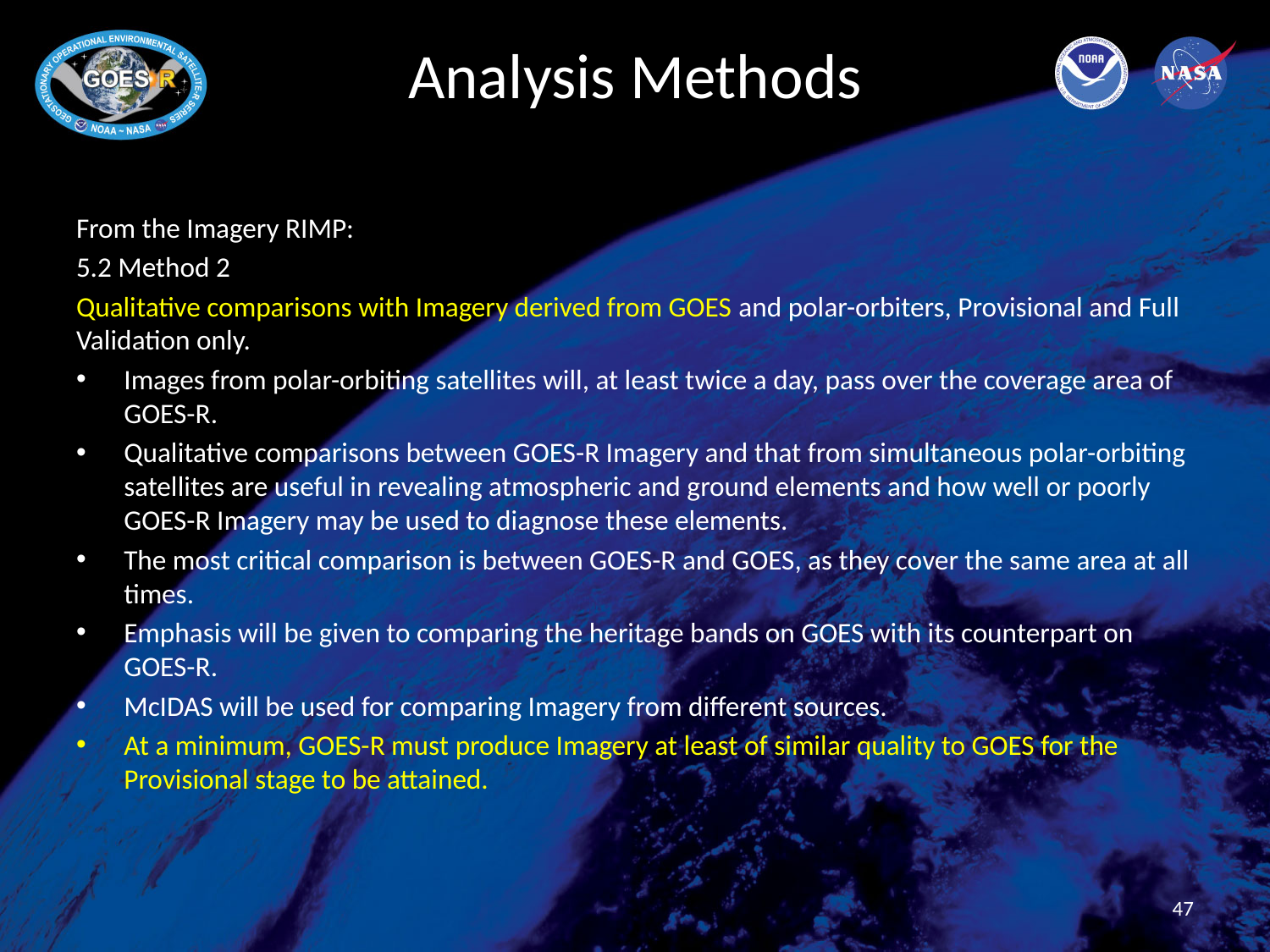

# Analysis Methods
From the Imagery RIMP:
5.2 Method 2
Qualitative comparisons with Imagery derived from GOES and polar-orbiters, Provisional and Full Validation only.
Images from polar-orbiting satellites will, at least twice a day, pass over the coverage area of GOES-R.
Qualitative comparisons between GOES-R Imagery and that from simultaneous polar-orbiting satellites are useful in revealing atmospheric and ground elements and how well or poorly GOES-R Imagery may be used to diagnose these elements.
The most critical comparison is between GOES-R and GOES, as they cover the same area at all times.
Emphasis will be given to comparing the heritage bands on GOES with its counterpart on GOES-R.
McIDAS will be used for comparing Imagery from different sources.
At a minimum, GOES-R must produce Imagery at least of similar quality to GOES for the Provisional stage to be attained.
47